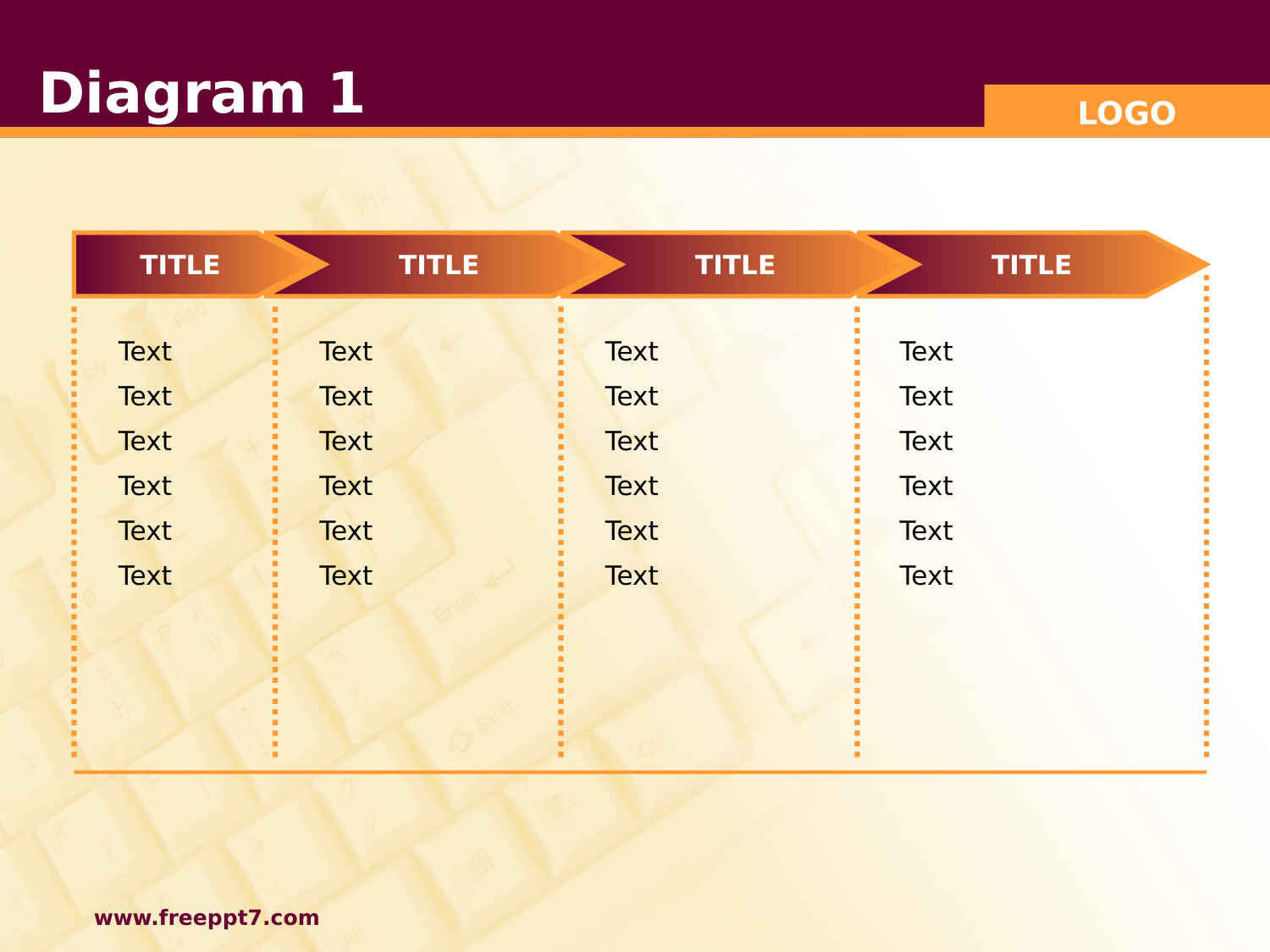

# Diagram 1
TITLE
TITLE
TITLE
TITLE

Text
Text
Text
Text
Text
Text

Text
Text
Text
Text
Text
Text

Text
Text
Text
Text
Text
Text

Text
Text
Text
Text
Text
Text

www.freeppt7.com